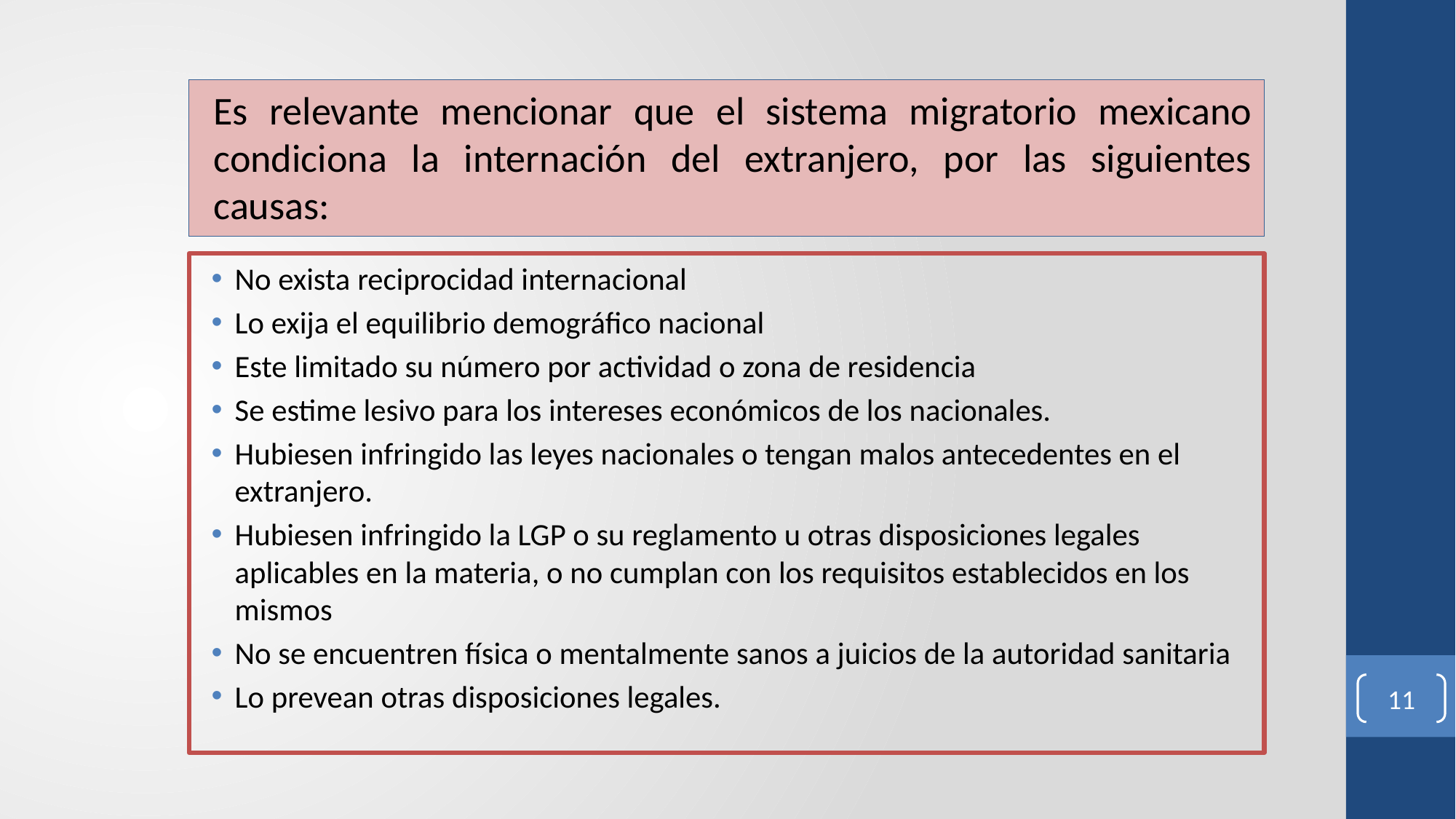

Es relevante mencionar que el sistema migratorio mexicano condiciona la internación del extranjero, por las siguientes causas:

No exista reciprocidad internacional
Lo exija el equilibrio demográfico nacional
Este limitado su número por actividad o zona de residencia
Se estime lesivo para los intereses económicos de los nacionales.
Hubiesen infringido las leyes nacionales o tengan malos antecedentes en el extranjero.
Hubiesen infringido la LGP o su reglamento u otras disposiciones legales aplicables en la materia, o no cumplan con los requisitos establecidos en los mismos
No se encuentren física o mentalmente sanos a juicios de la autoridad sanitaria
Lo prevean otras disposiciones legales.

11